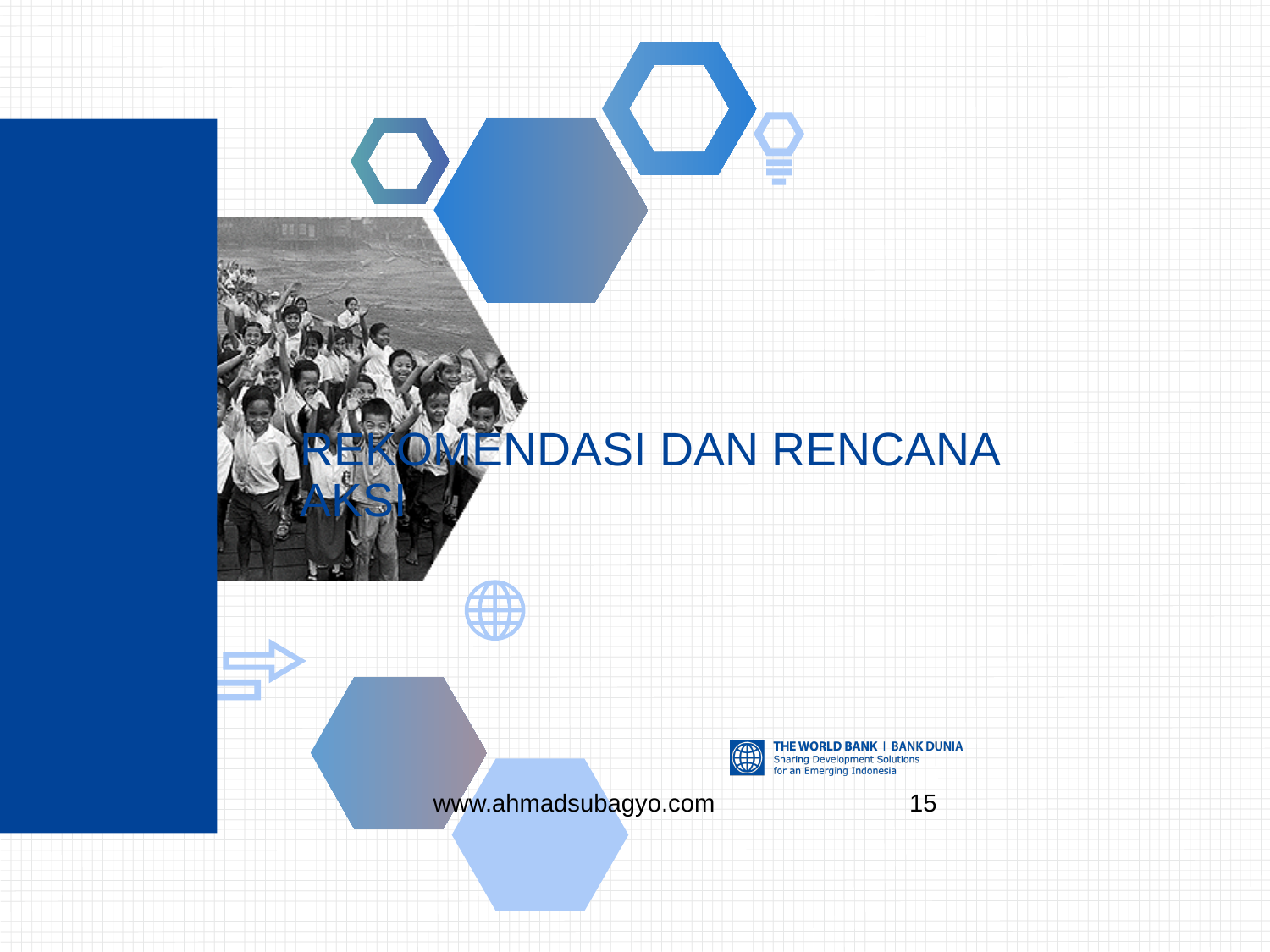

# REKOMENDASI DAN RENCANA AKSI
www.ahmadsubagyo.com
15